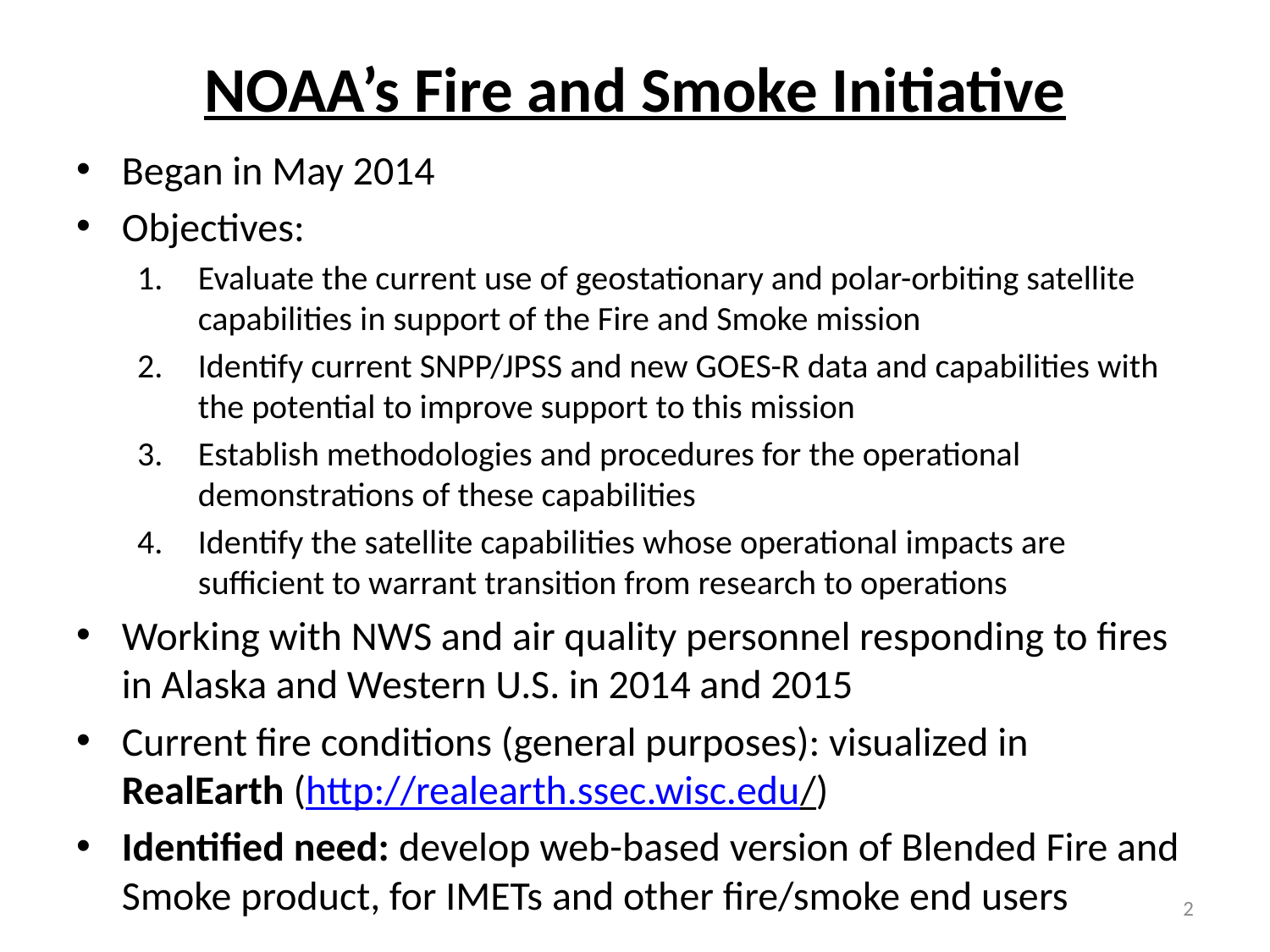

# NOAA’s Fire and Smoke Initiative
Began in May 2014
Objectives:
Evaluate the current use of geostationary and polar-orbiting satellite capabilities in support of the Fire and Smoke mission
Identify current SNPP/JPSS and new GOES-R data and capabilities with the potential to improve support to this mission
Establish methodologies and procedures for the operational demonstrations of these capabilities
Identify the satellite capabilities whose operational impacts are sufficient to warrant transition from research to operations
Working with NWS and air quality personnel responding to fires in Alaska and Western U.S. in 2014 and 2015
Current fire conditions (general purposes): visualized in RealEarth (http://realearth.ssec.wisc.edu/)
Identified need: develop web-based version of Blended Fire and Smoke product, for IMETs and other fire/smoke end users
2